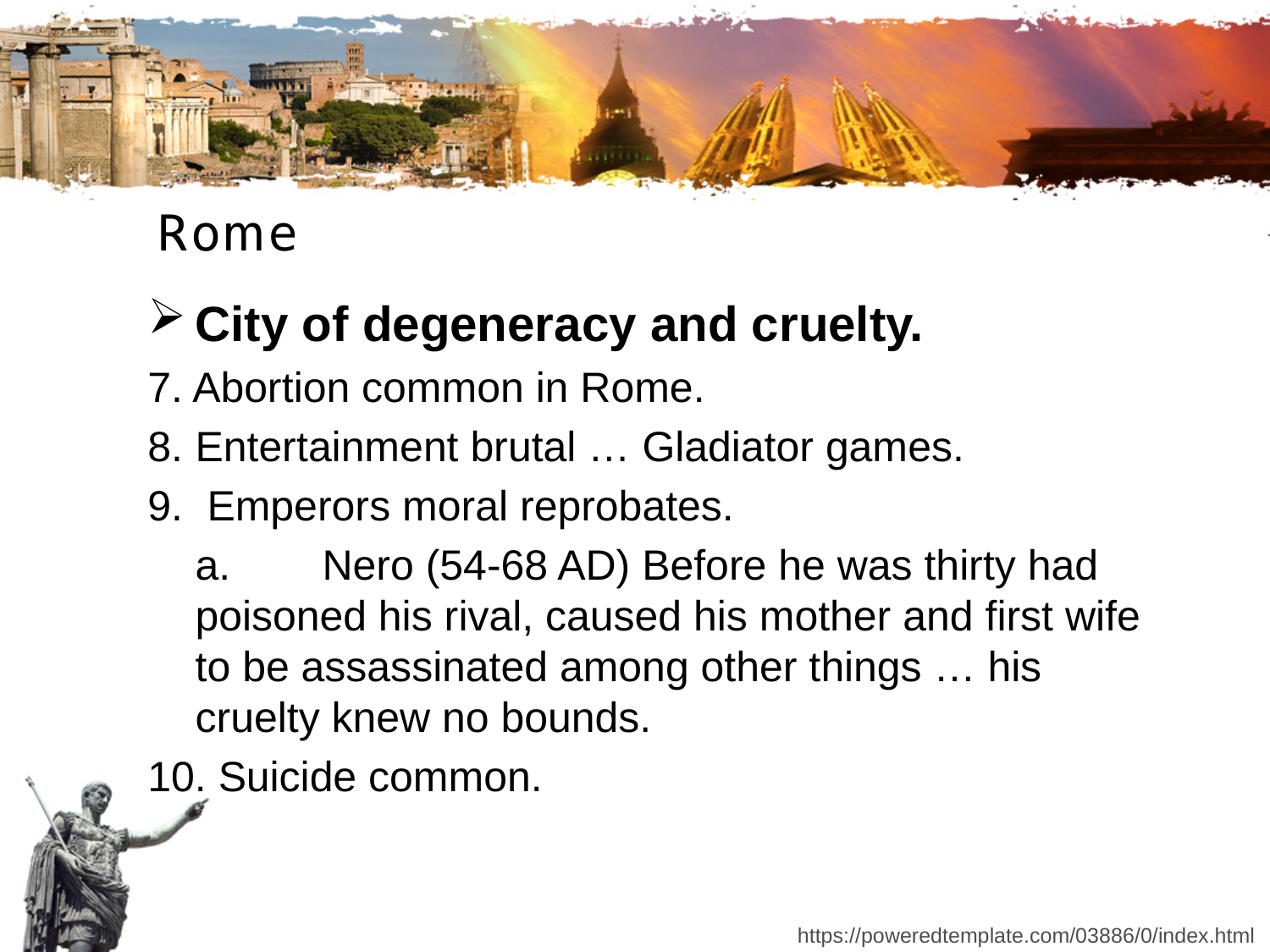

# Rome
City of degeneracy and cruelty.
7. Abortion common in Rome.
8. 	Entertainment brutal … Gladiator games.
9.	 Emperors moral reprobates.
	a.	Nero (54-68 AD) Before he was thirty had poisoned his rival, caused his mother and first wife to be assassinated among other things … his cruelty knew no bounds.
10. Suicide common.
https://poweredtemplate.com/03886/0/index.html